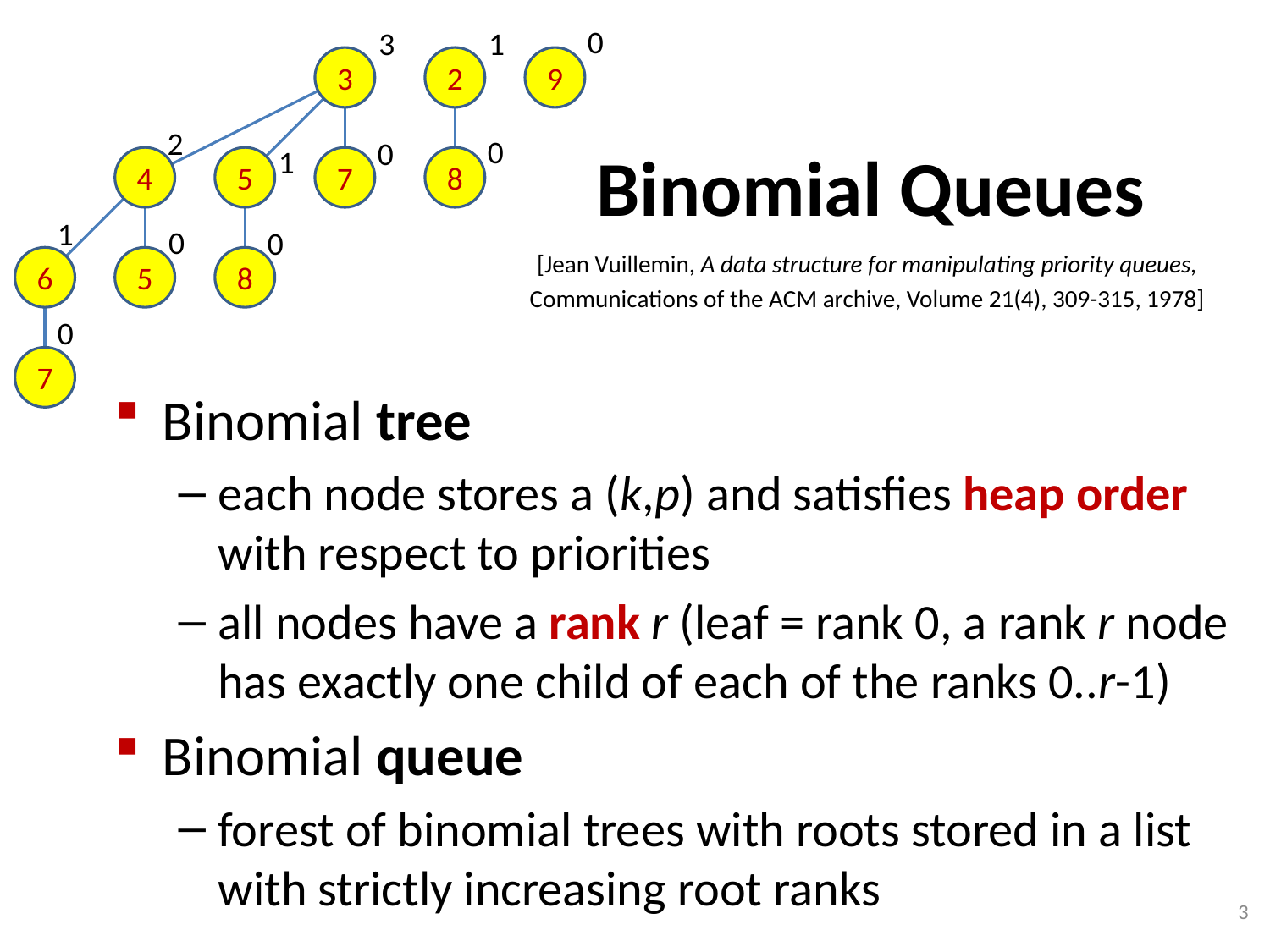

0
3
1
3
2
9
# Binomial Queues
2
0
0
1
4
5
7
8
1
0
0
[Jean Vuillemin, A data structure for manipulating priority queues,
Communications of the ACM archive, Volume 21(4), 309-315, 1978]
6
5
8
0
7
Binomial tree
each node stores a (k,p) and satisfies heap order with respect to priorities
all nodes have a rank r (leaf = rank 0, a rank r node has exactly one child of each of the ranks 0..r-1)
Binomial queue
forest of binomial trees with roots stored in a list with strictly increasing root ranks
3